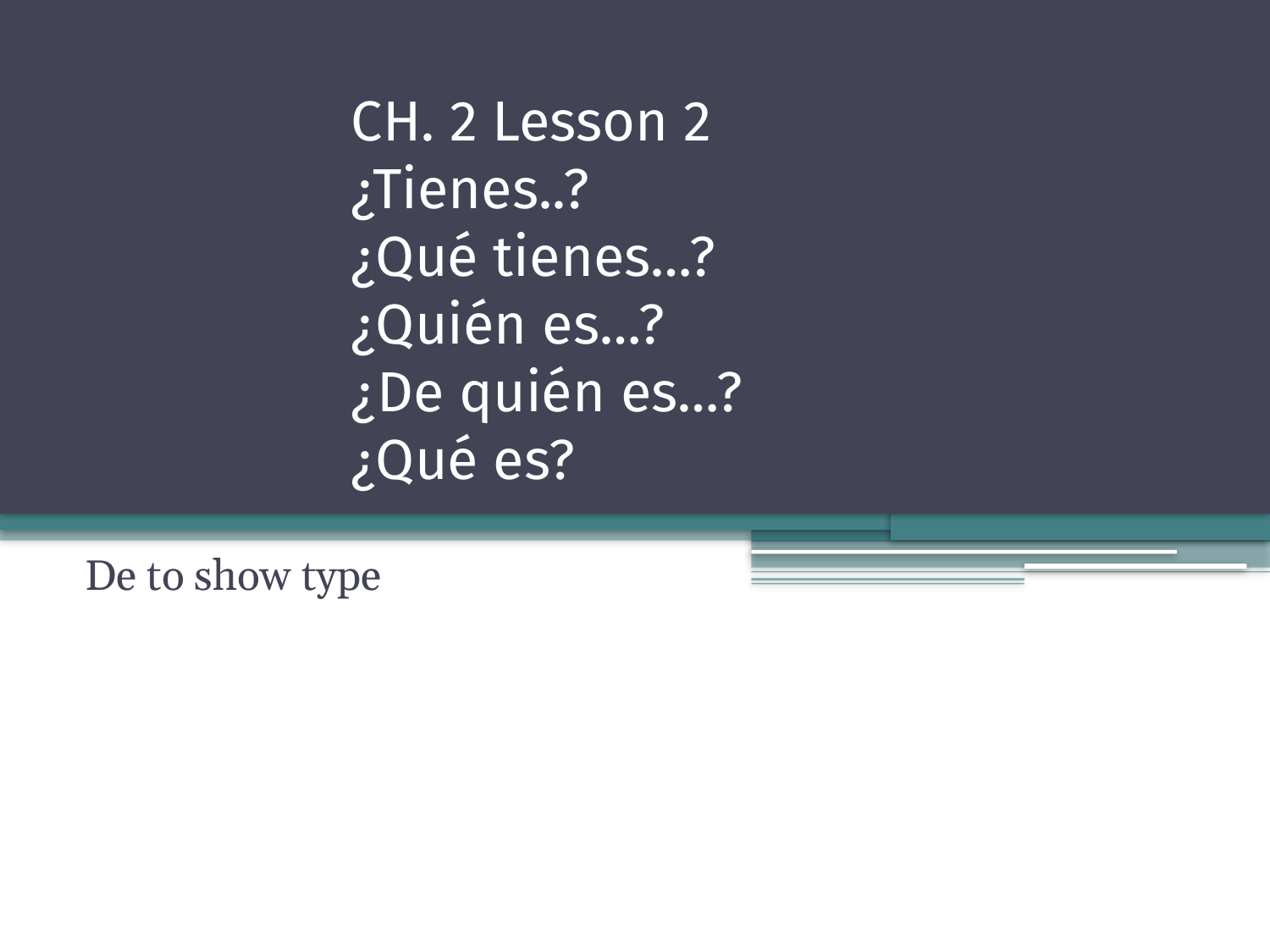

# CH. 2 Lesson 2 ¿Tienes..? ¿Qué tienes…? ¿Quién es…? ¿De quién es…? ¿Qué es?
De to show type